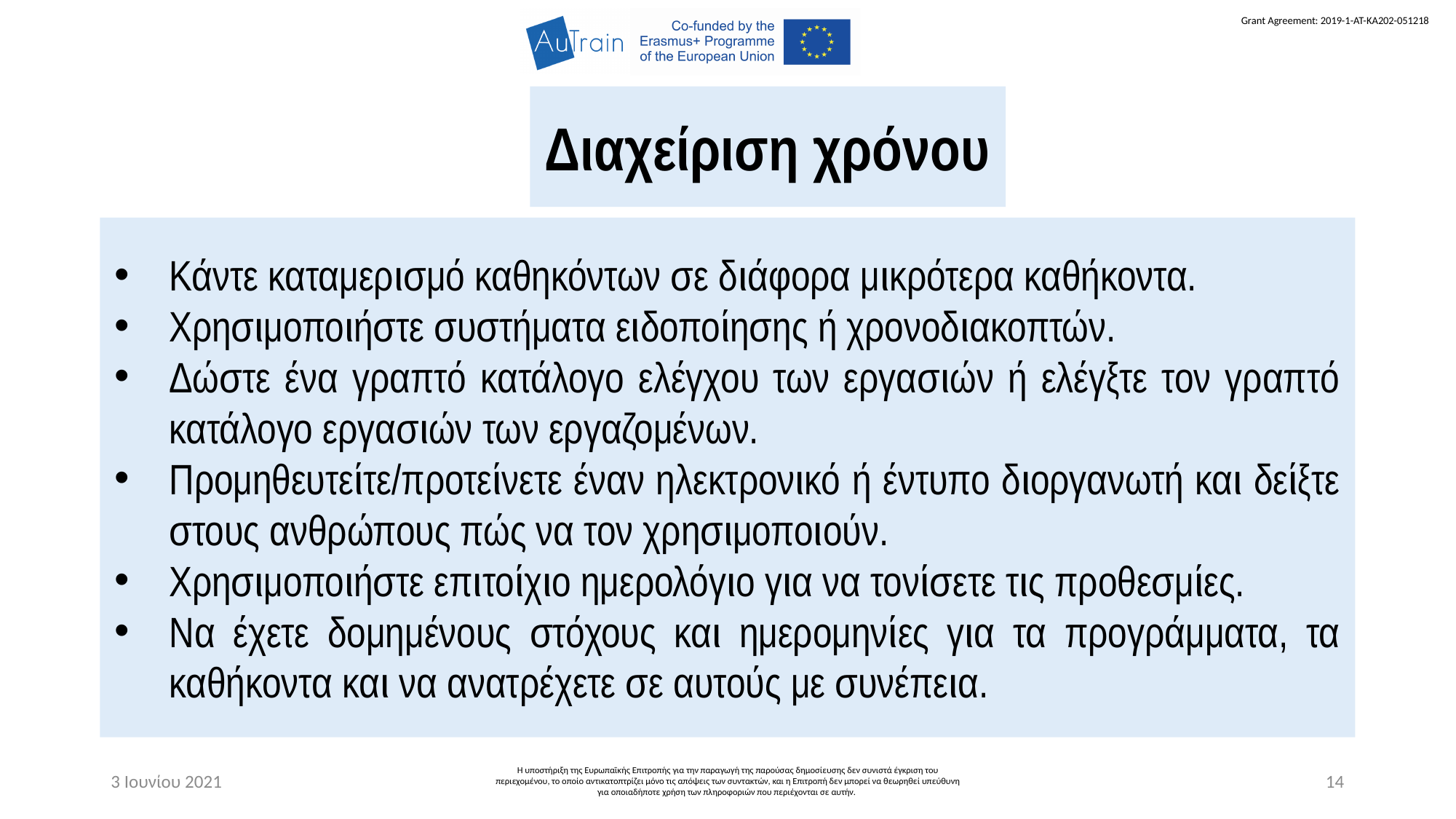

Διαχείριση χρόνου

Κάντε καταμερισμό καθηκόντων σε διάφορα μικρότερα καθήκοντα.
Χρησιμοποιήστε συστήματα ειδοποίησης ή χρονοδιακοπτών.
Δώστε ένα γραπτό κατάλογο ελέγχου των εργασιών ή ελέγξτε τον γραπτό κατάλογο εργασιών των εργαζομένων.
Προμηθευτείτε/προτείνετε έναν ηλεκτρονικό ή έντυπο διοργανωτή και δείξτε στους ανθρώπους πώς να τον χρησιμοποιούν.
Χρησιμοποιήστε επιτοίχιο ημερολόγιο για να τονίσετε τις προθεσμίες.
Να έχετε δομημένους στόχους και ημερομηνίες για τα προγράμματα, τα καθήκοντα και να ανατρέχετε σε αυτούς με συνέπεια.

3 Ιουνίου 2021
Η υποστήριξη της Ευρωπαϊκής Επιτροπής για την παραγωγή της παρούσας δημοσίευσης δεν συνιστά έγκριση του περιεχομένου, το οποίο αντικατοπτρίζει μόνο τις απόψεις των συντακτών, και η Επιτροπή δεν μπορεί να θεωρηθεί υπεύθυνη για οποιαδήποτε χρήση των πληροφοριών που περιέχονται σε αυτήν.
14